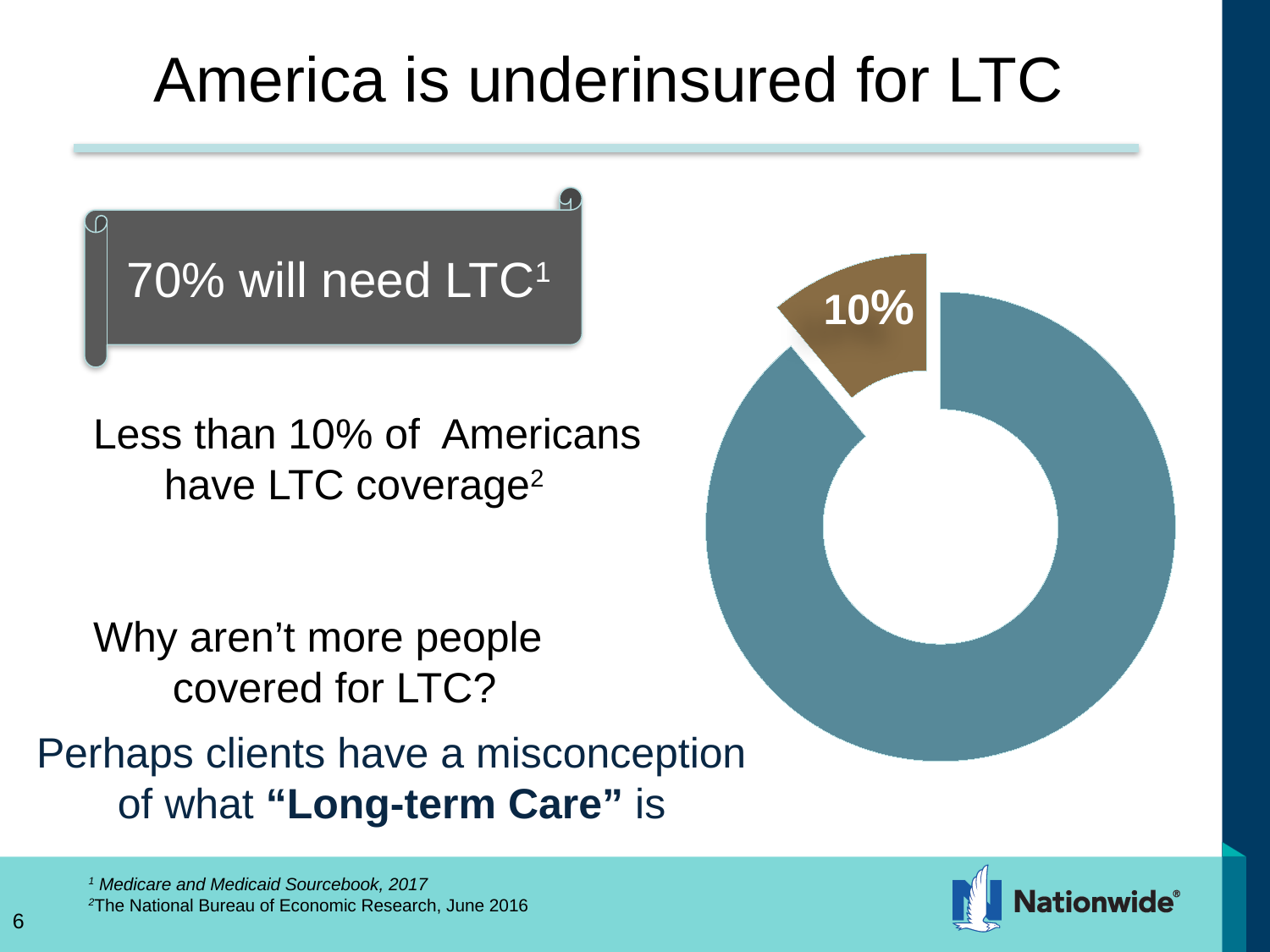

# America is underinsured for LTC

    Less than 10% of  Americans
          have LTC coverage2

    Why aren’t more people                                                       	covered for LTC?

### Chart

| Category | Sales |
|---|---|
|  | 89.0 |
|  | 11.0 |
|  | 0.0 |
|  | 0.0 |
10%
70% will need LTC1
Perhaps clients have a misconception of what “Long-term Care” is
1 Medicare and Medicaid Sourcebook, 2017
2The National Bureau of Economic Research, June 2016
6